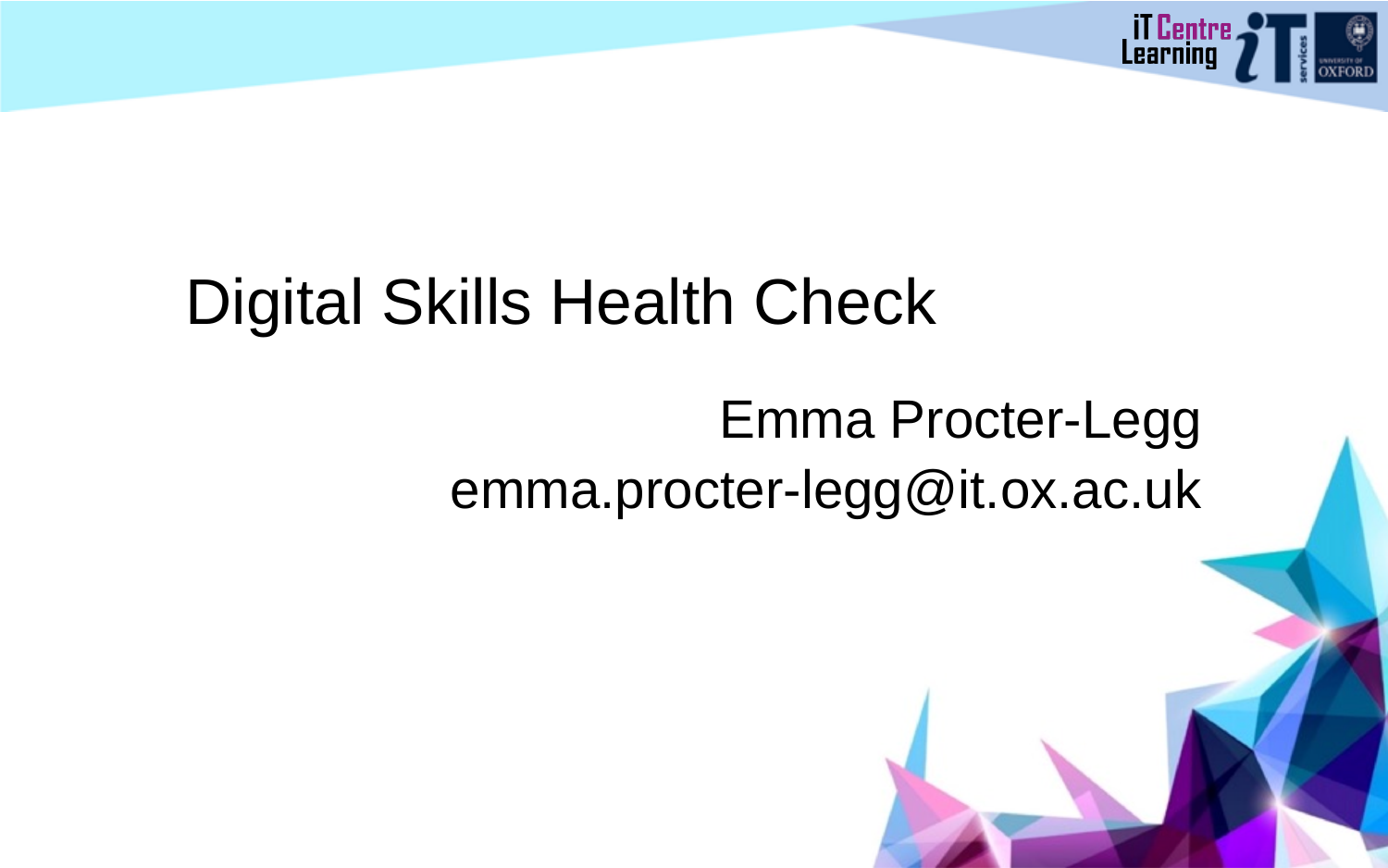

# Digital Skills Health Check
Emma Procter-Legg
emma.procter-legg@it.ox.ac.uk